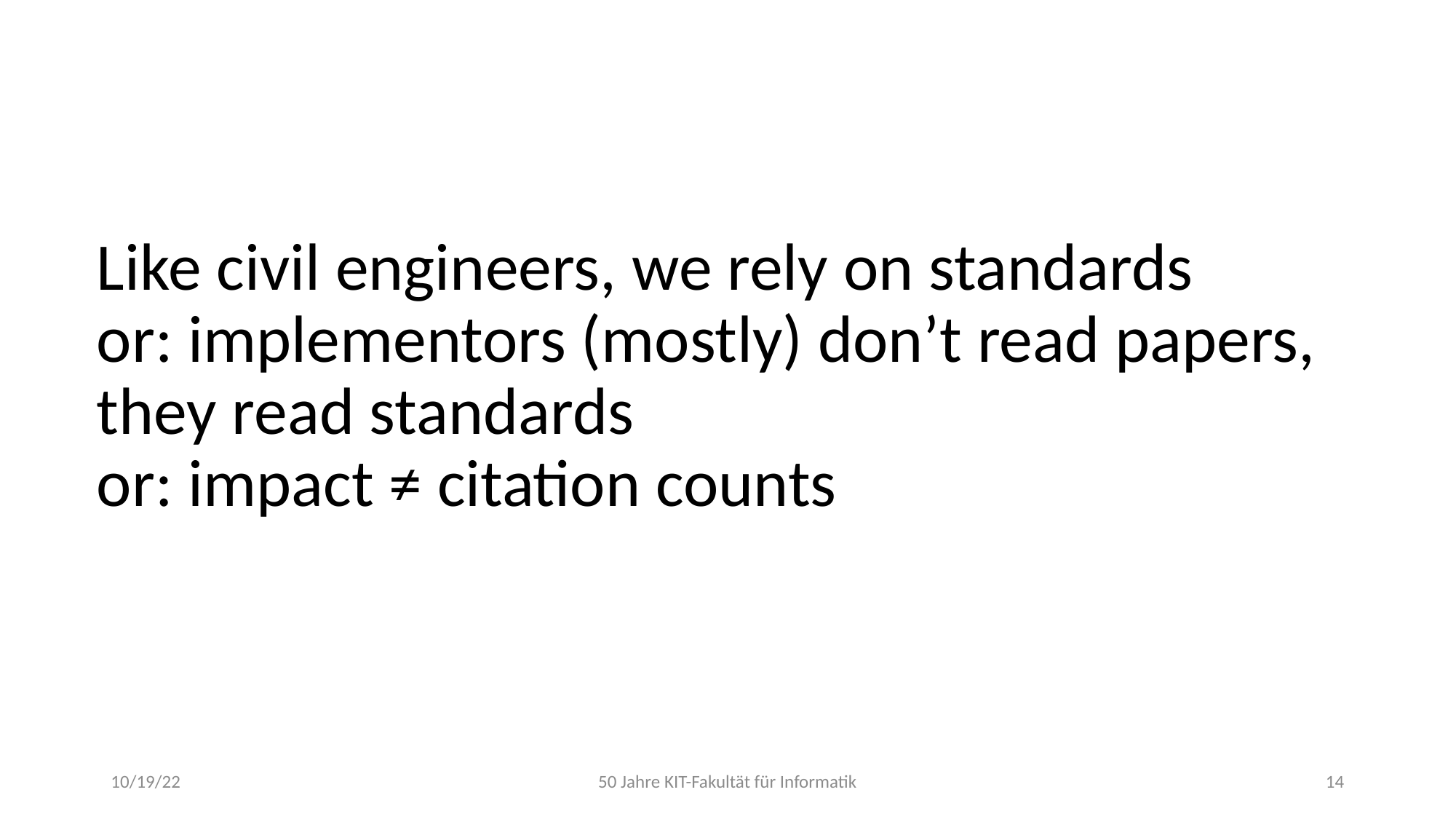

Like civil engineers, we rely on standards
or: implementors (mostly) don’t read papers, they read standards
or: impact ≠ citation counts
10/19/22
50 Jahre KIT-Fakultät für Informatik
14